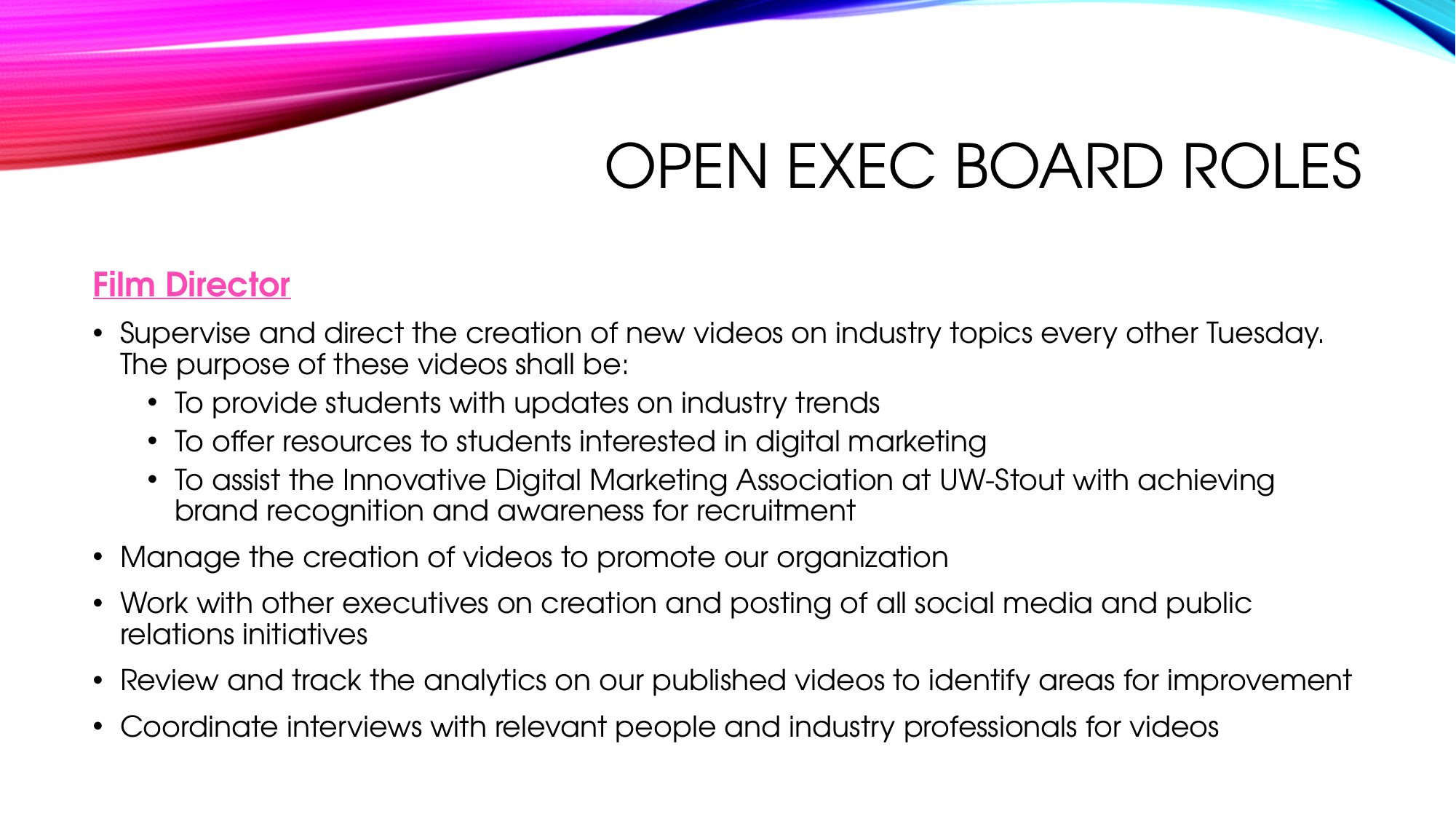

# Open Exec Board Roles
Film Director
Supervise and direct the creation of new videos on industry topics every other Tuesday.  The purpose of these videos shall be:
To provide students with updates on industry trends
To offer resources to students interested in digital marketing
To assist the Innovative Digital Marketing Association at UW-Stout with achieving brand recognition and awareness for recruitment
Manage the creation of videos to promote our organization
Work with other executives on creation and posting of all social media and public relations initiatives
Review and track the analytics on our published videos to identify areas for improvement
Coordinate interviews with relevant people and industry professionals for videos